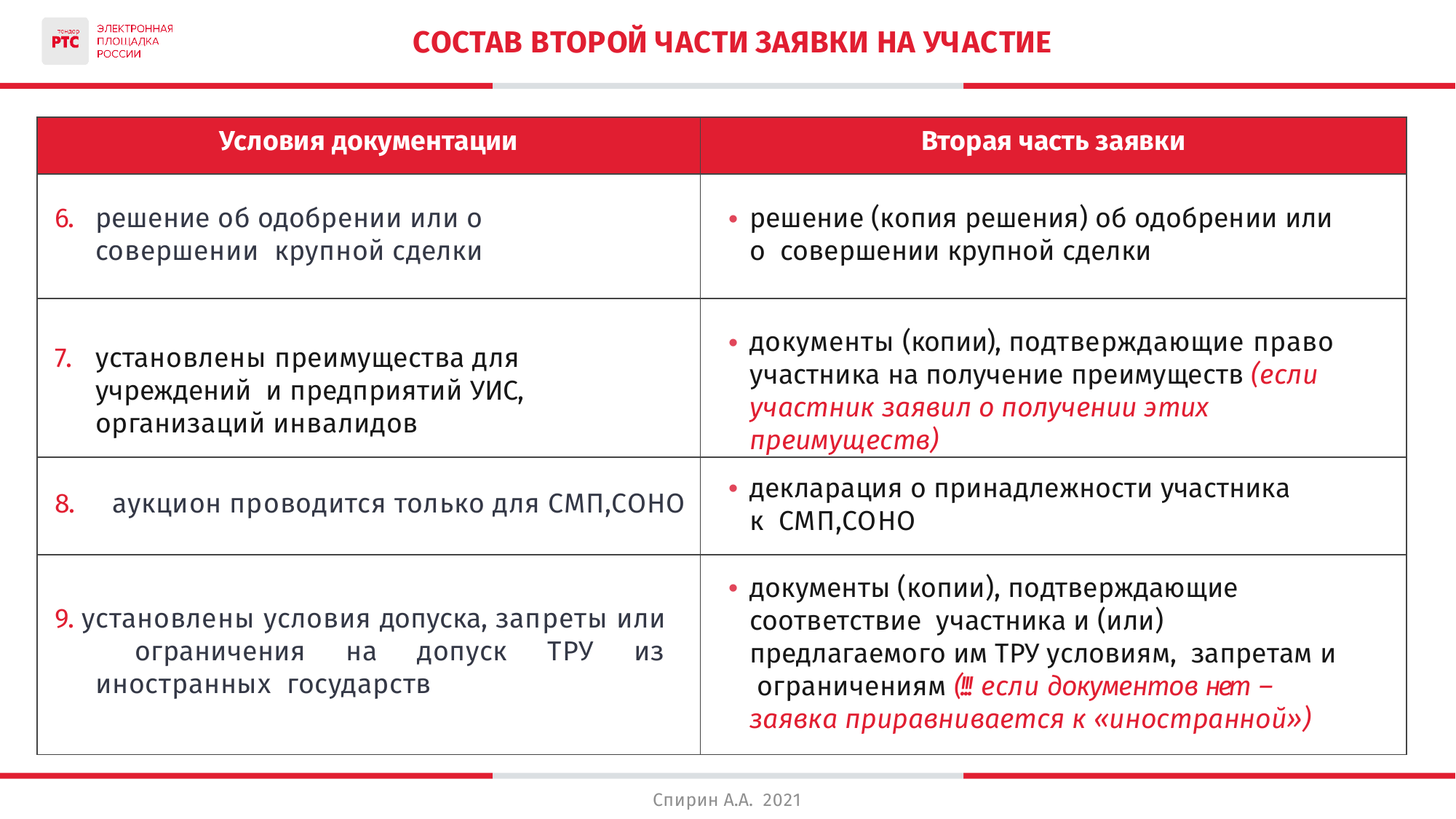

# СОСТАВ ВТОРОЙ ЧАСТИ ЗАЯВКИ НА УЧАСТИЕ
| Условия документации | Вторая часть заявки |
| --- | --- |
| 6. решение об одобрении или о совершении крупной сделки | решение (копия решения) об одобрении или о совершении крупной сделки |
| 7. установлены преимущества для учреждений и предприятий УИС, организаций инвалидов | документы (копии), подтверждающие право участника на получение преимуществ (если участник заявил о получении этих преимуществ) |
| 8. аукцион проводится только для СМП,СОНО | декларация о принадлежности участника к СМП,СОНО |
| 9. установлены условия допуска, запреты или ограничения на допуск ТРУ из иностранных государств | документы (копии), подтверждающие соответствие участника и (или) предлагаемого им ТРУ условиям, запретам и ограничениям (!!! если документов нет – заявка приравнивается к «иностранной») |
Спирин А.А.  2021